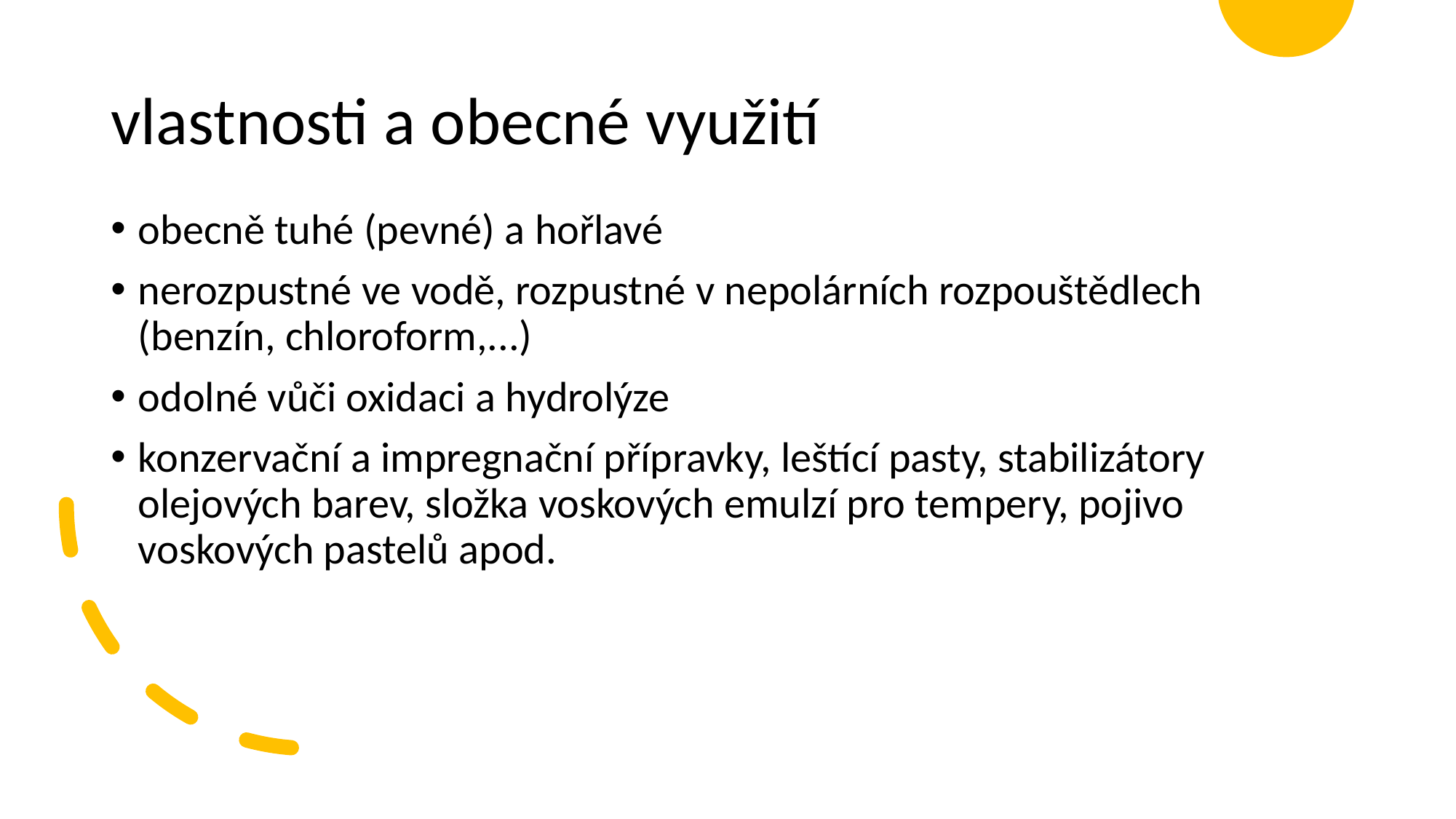

# vlastnosti a obecné využití
obecně tuhé (pevné) a hořlavé
nerozpustné ve vodě, rozpustné v nepolárních rozpouštědlech (benzín, chloroform,...)
odolné vůči oxidaci a hydrolýze
konzervační a impregnační přípravky, leštící pasty, stabilizátory olejových barev, složka voskových emulzí pro tempery, pojivo voskových pastelů apod.